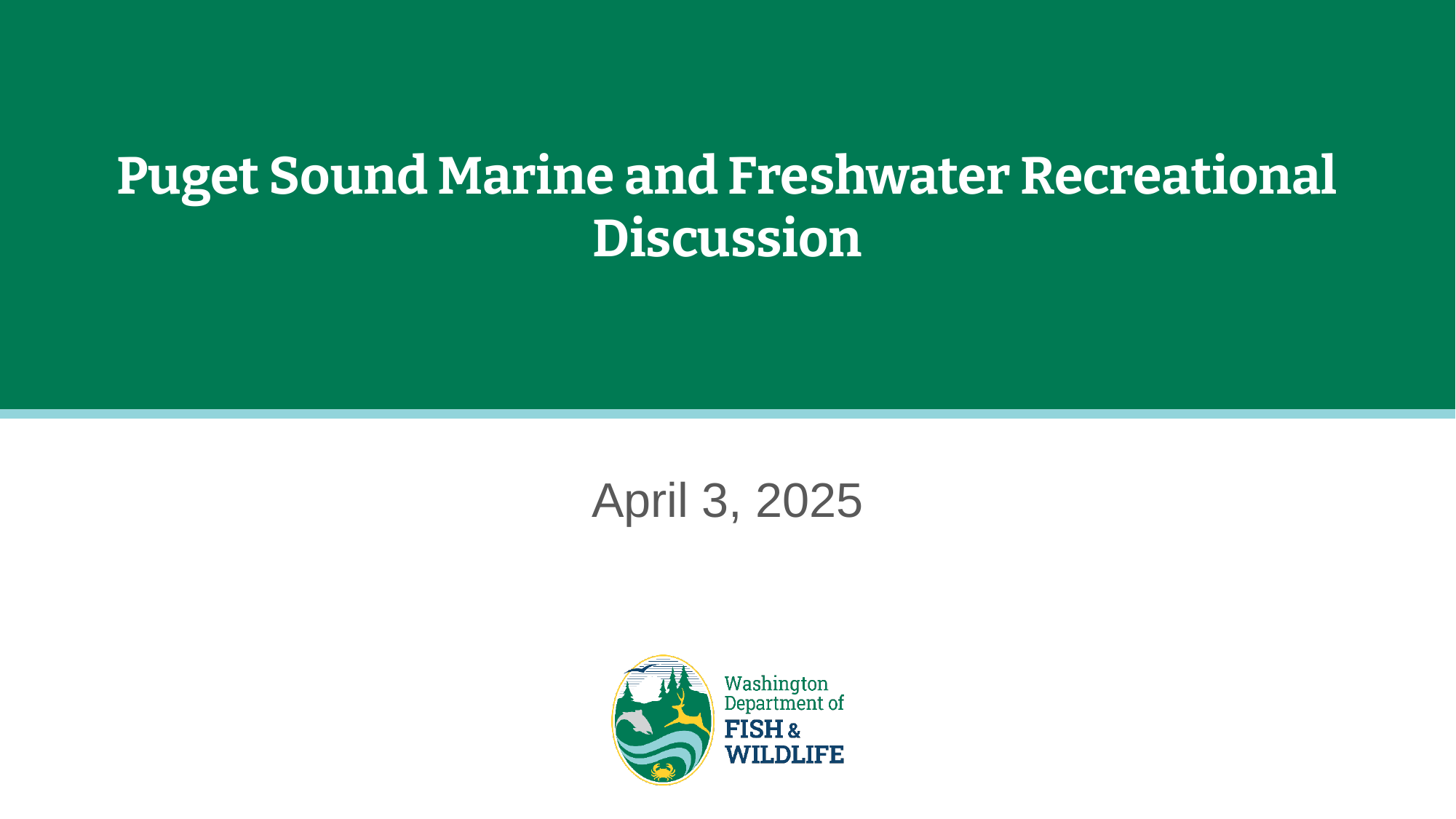

# Puget Sound Marine and Freshwater Recreational Discussion
April 3, 2025